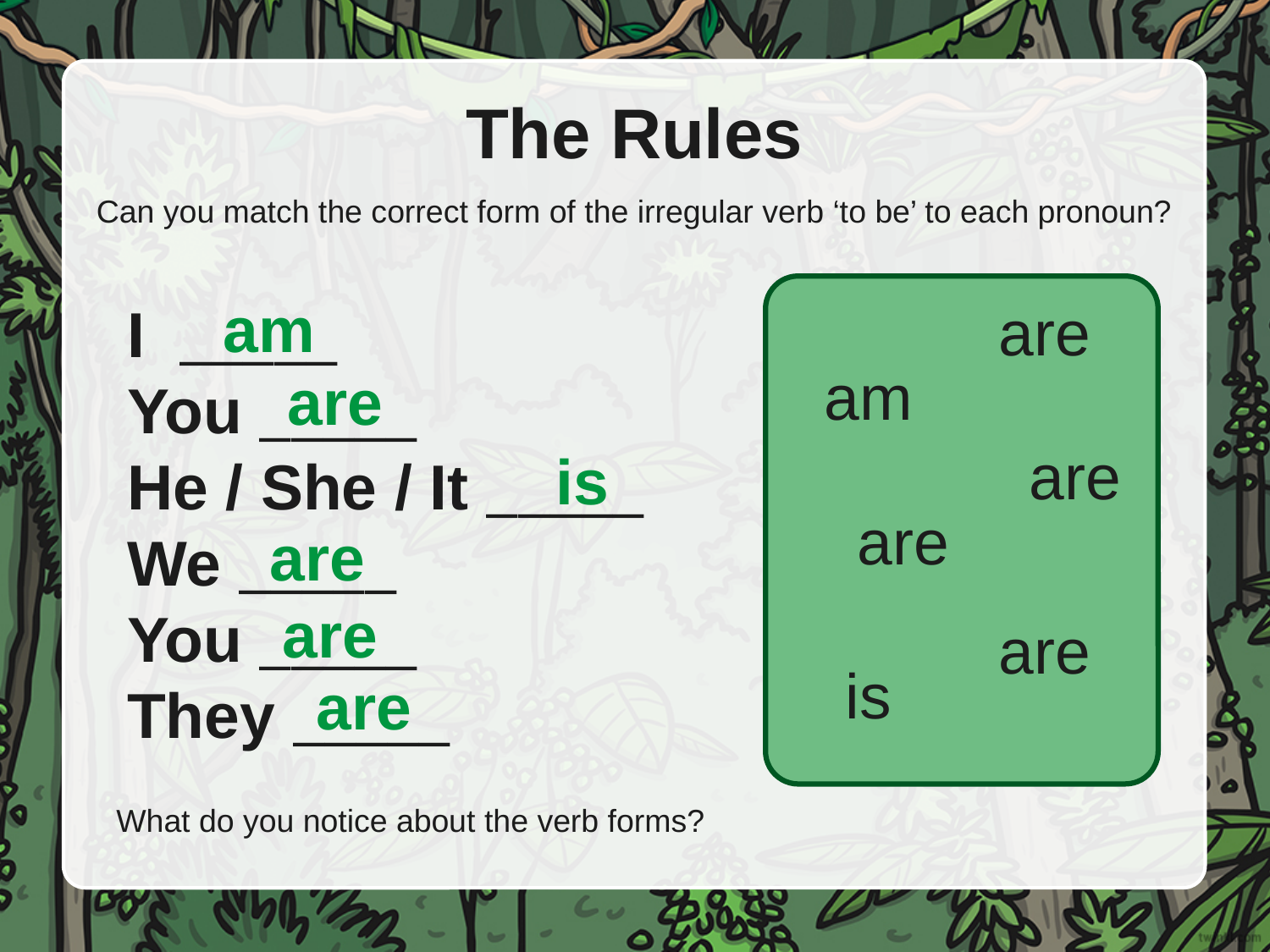

# The Rules
Can you match the correct form of the irregular verb ‘to be’ to each pronoun?

am
are
I  _____
You _____
He / She / It _____
We _____
You _____
They _____
am
are
are
is
are
are
are
are
is
are
What do you notice about the verb forms?